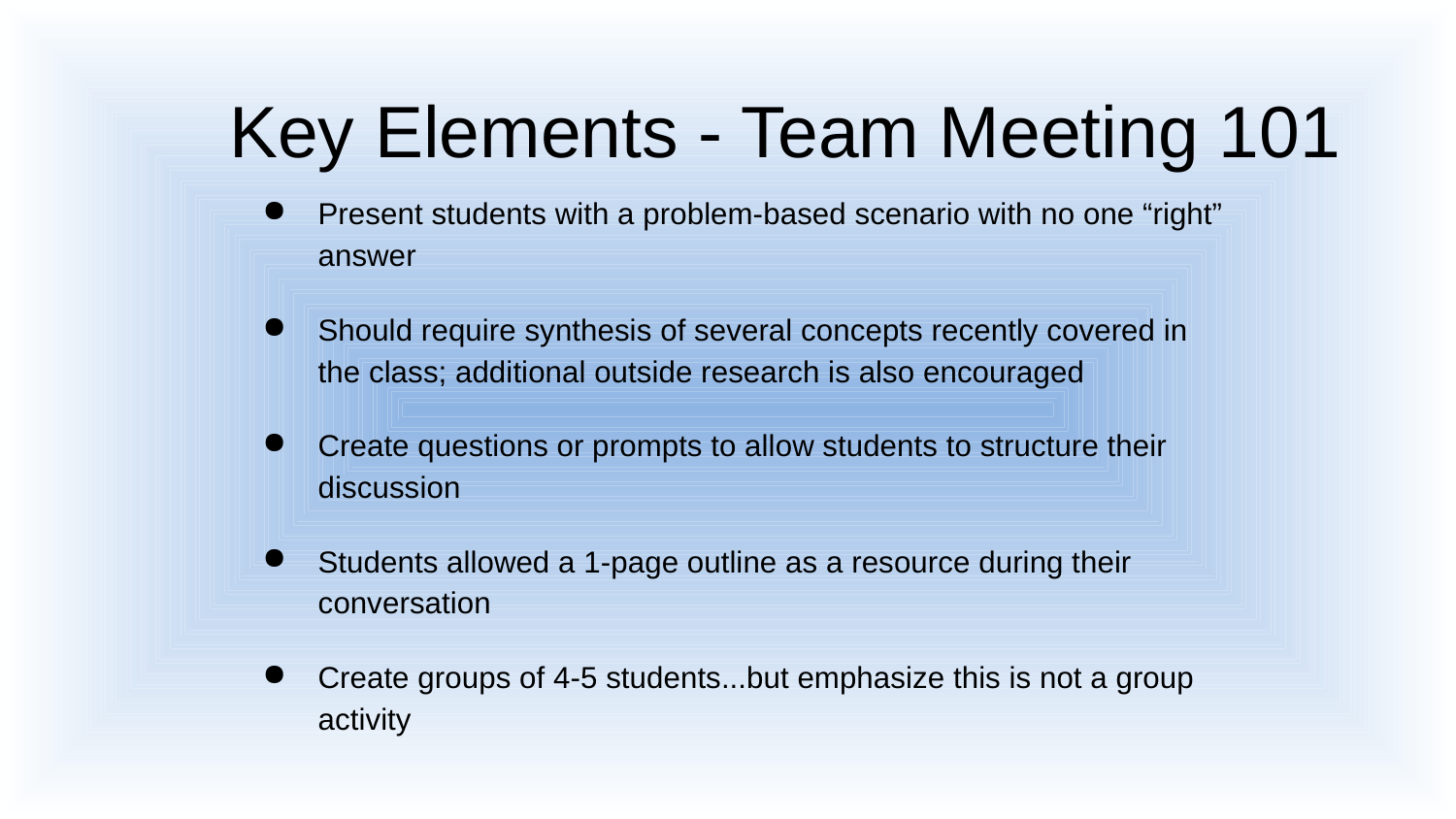

# Key Elements - Team Meeting 101

Present students with a problem-based scenario with no one “right” answer
Should require synthesis of several concepts recently covered in the class; additional outside research is also encouraged
Create questions or prompts to allow students to structure their discussion
Students allowed a 1-page outline as a resource during their conversation
Create groups of 4-5 students...but emphasize this is not a group activity